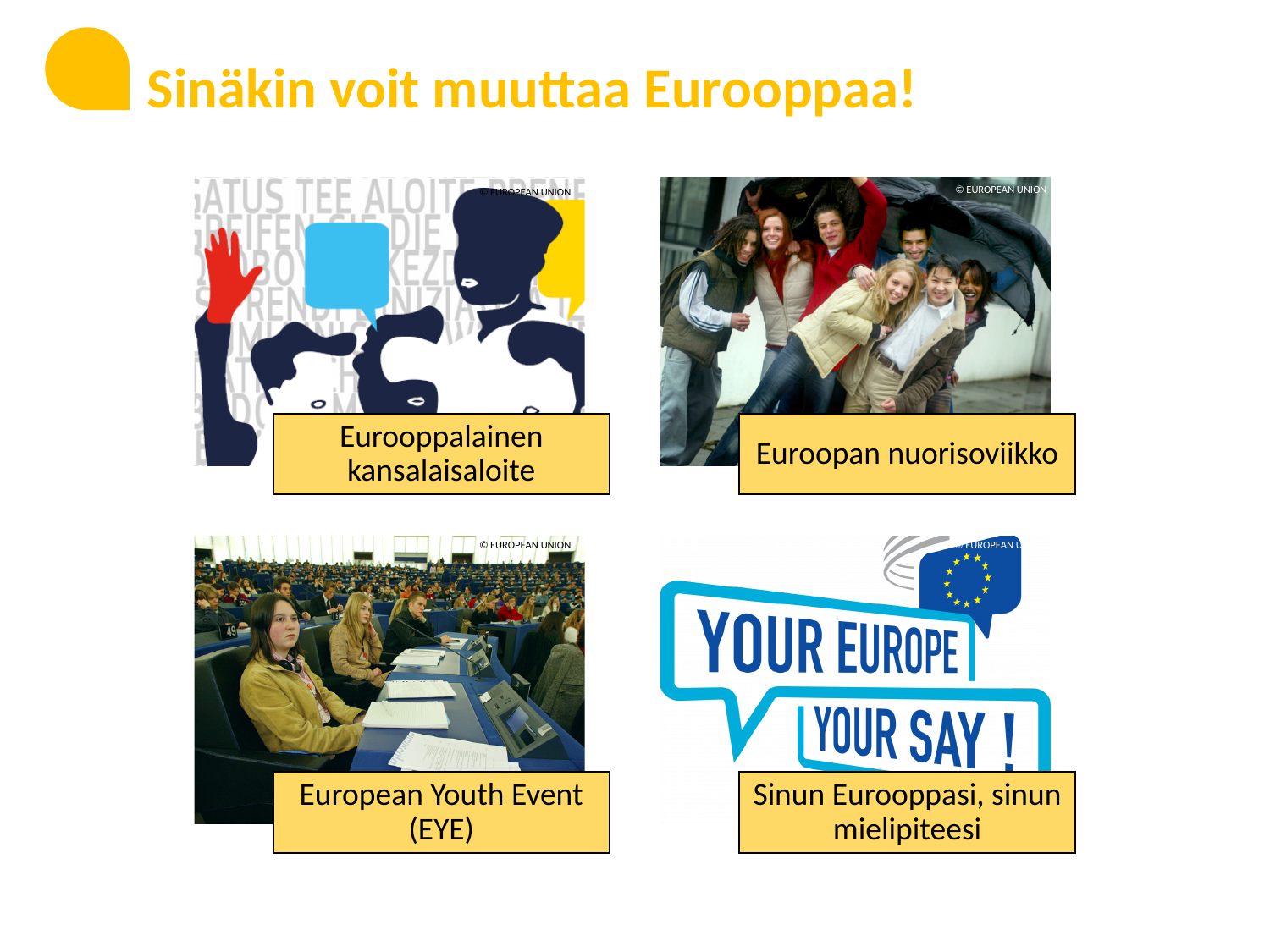

Sinäkin voit muuttaa Eurooppaa!
Eurooppalainen kansalaisaloite
Euroopan nuorisoviikko
European Youth Event (EYE)
Sinun Eurooppasi, sinun mielipiteesi
© EUROPEAN UNION
© EUROPEAN UNION
© EUROPEAN UNION
© EUROPEAN UNION